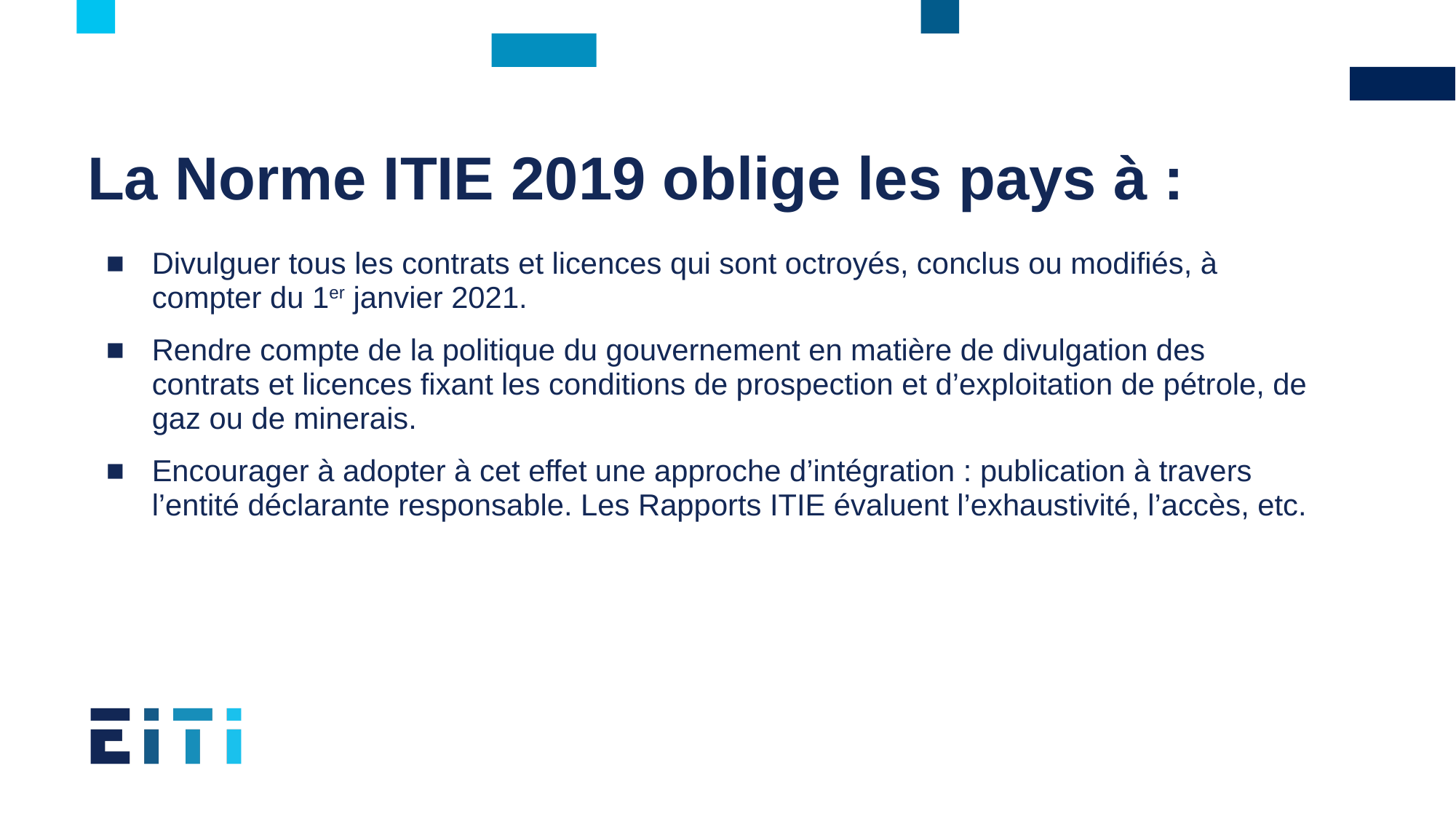

# La Norme ITIE 2019 oblige les pays à :
Divulguer tous les contrats et licences qui sont octroyés, conclus ou modifiés, à compter du 1er janvier 2021.
Rendre compte de la politique du gouvernement en matière de divulgation des contrats et licences fixant les conditions de prospection et d’exploitation de pétrole, de gaz ou de minerais.
Encourager à adopter à cet effet une approche d’intégration : publication à travers l’entité déclarante responsable. Les Rapports ITIE évaluent l’exhaustivité, l’accès, etc.